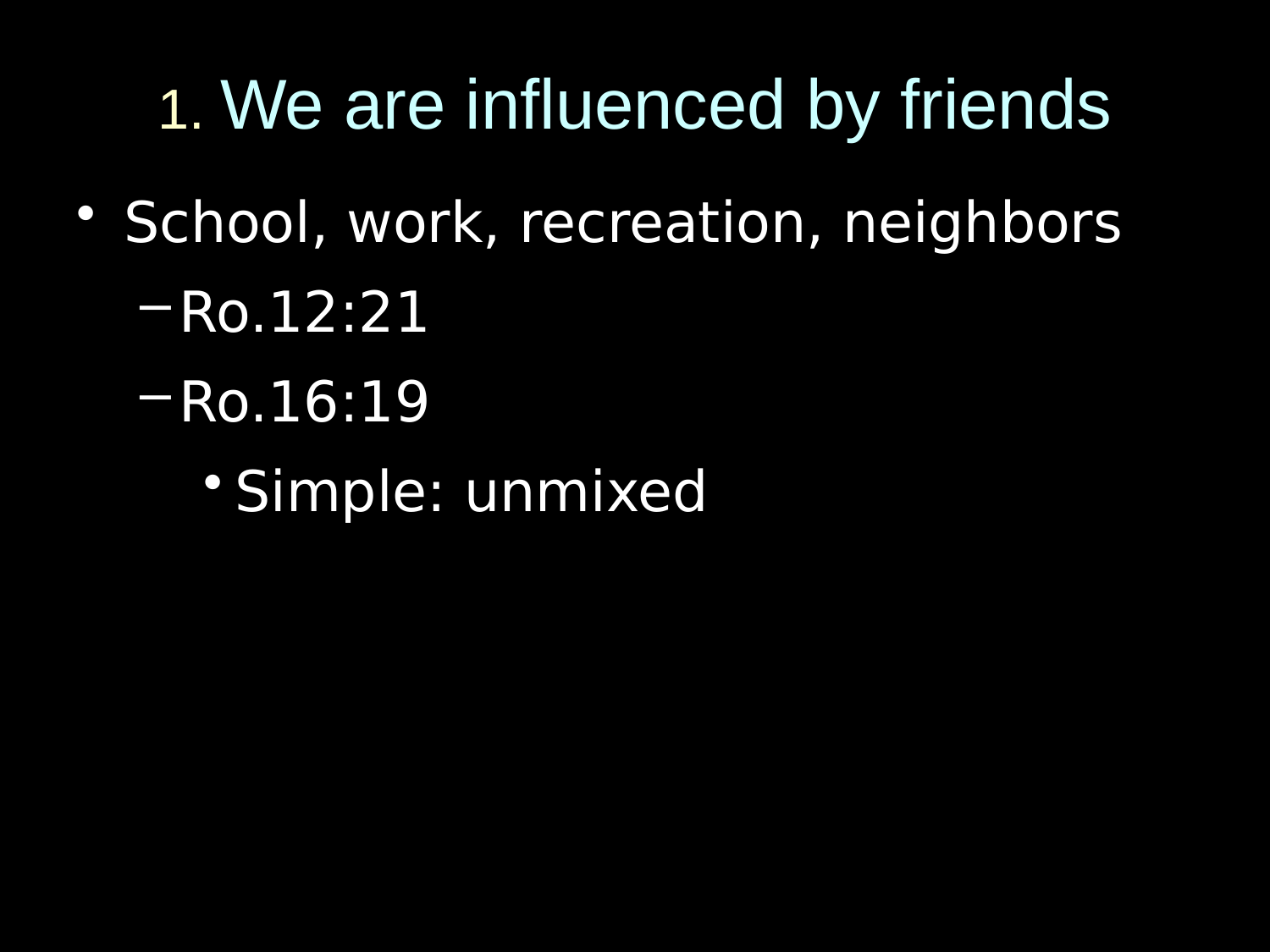

# 1. We are influenced by friends
School, work, recreation, neighbors
Ro.12:21
Ro.16:19
Simple: unmixed